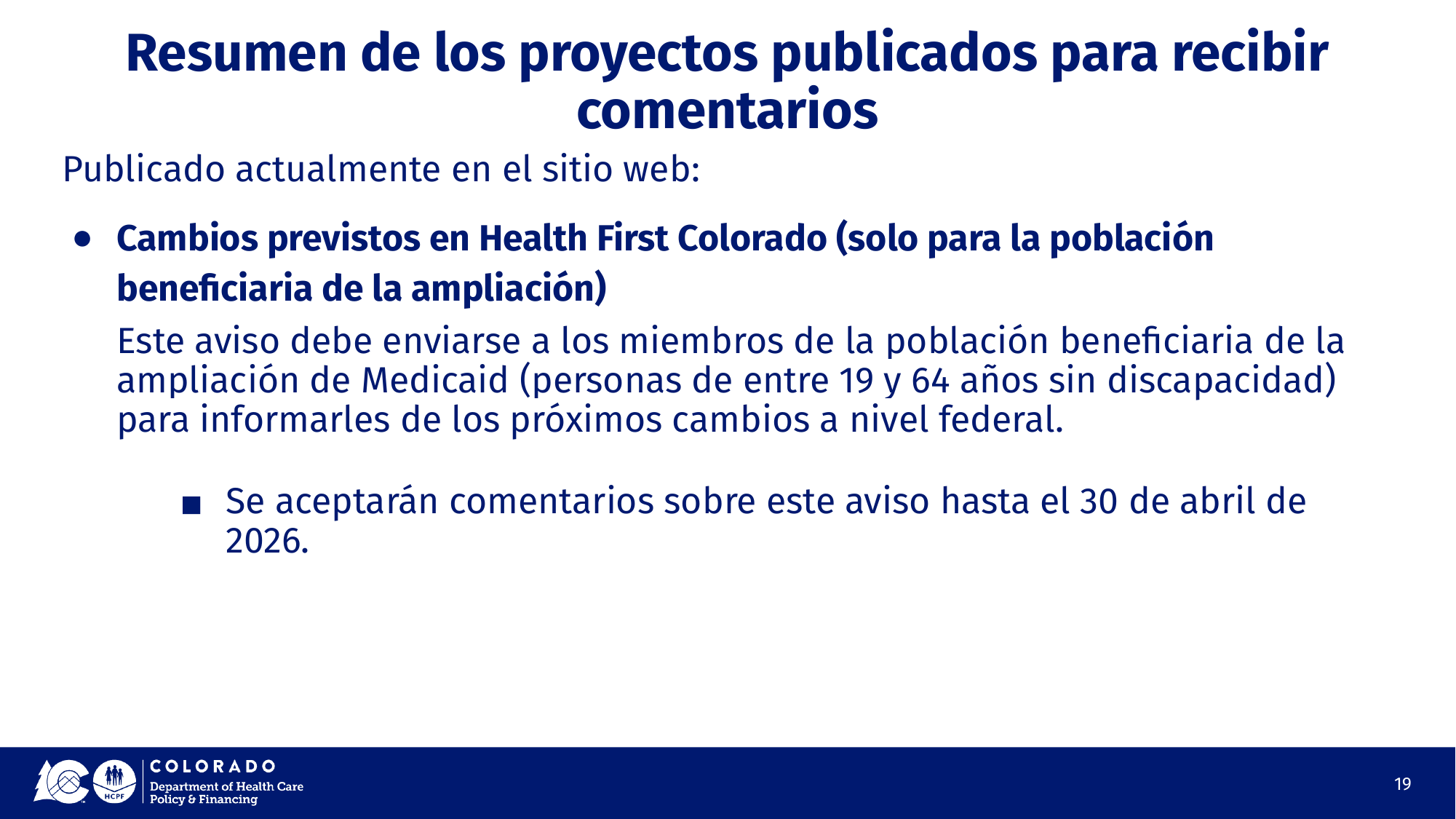

# Resumen de los proyectos publicados para recibir comentarios
Publicado actualmente en el sitio web:
Cambios previstos en Health First Colorado (solo para la población beneficiaria de la ampliación)
Este aviso debe enviarse a los miembros de la población beneficiaria de la ampliación de Medicaid (personas de entre 19 y 64 años sin discapacidad) para informarles de los próximos cambios a nivel federal.

Se aceptarán comentarios sobre este aviso hasta el 30 de abril de 2026.
19